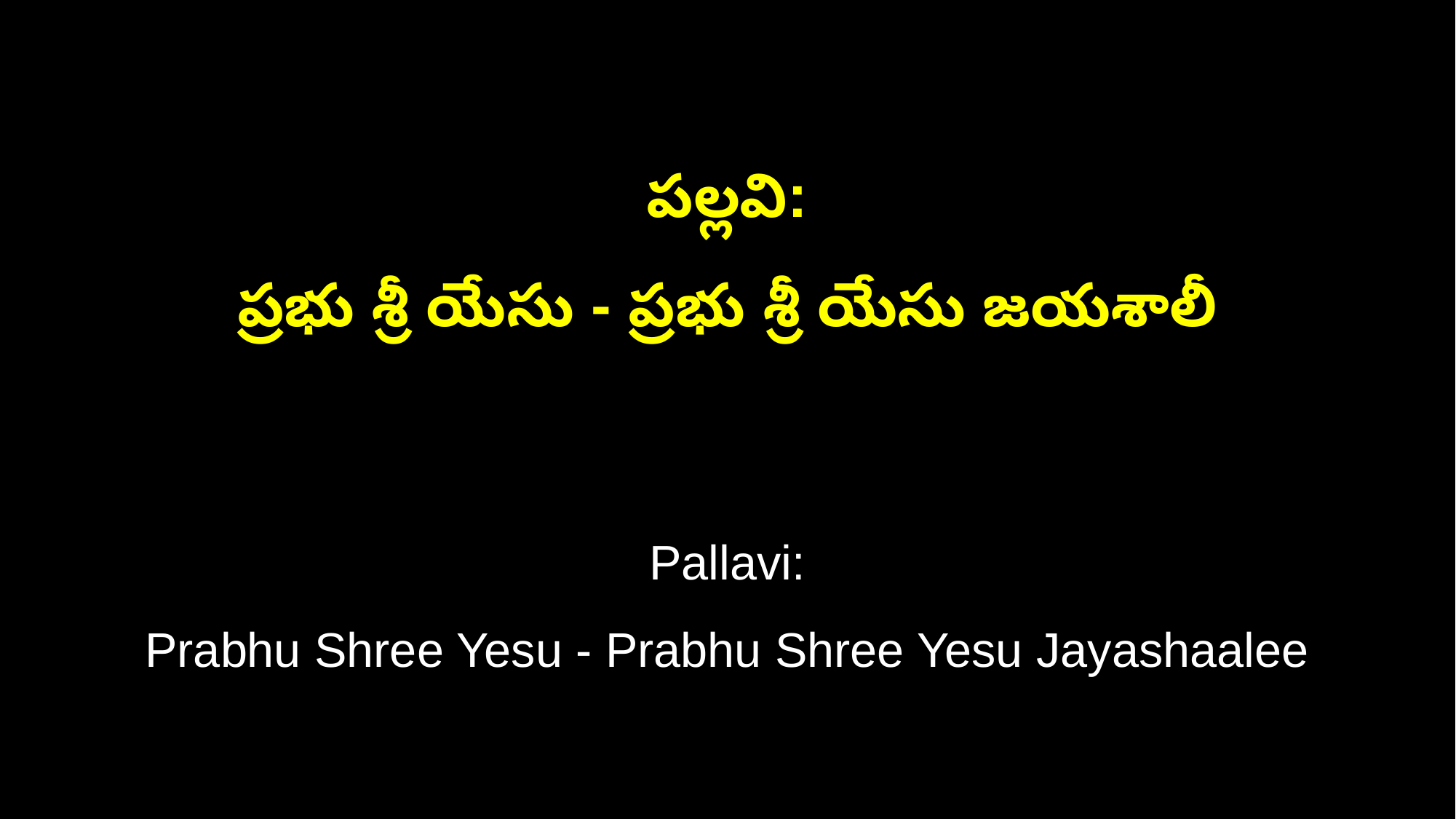

పల్లవి:
ప్రభు శ్రీ యేసు - ప్రభు శ్రీ యేసు జయశాలీ
Pallavi:
Prabhu Shree Yesu - Prabhu Shree Yesu Jayashaalee